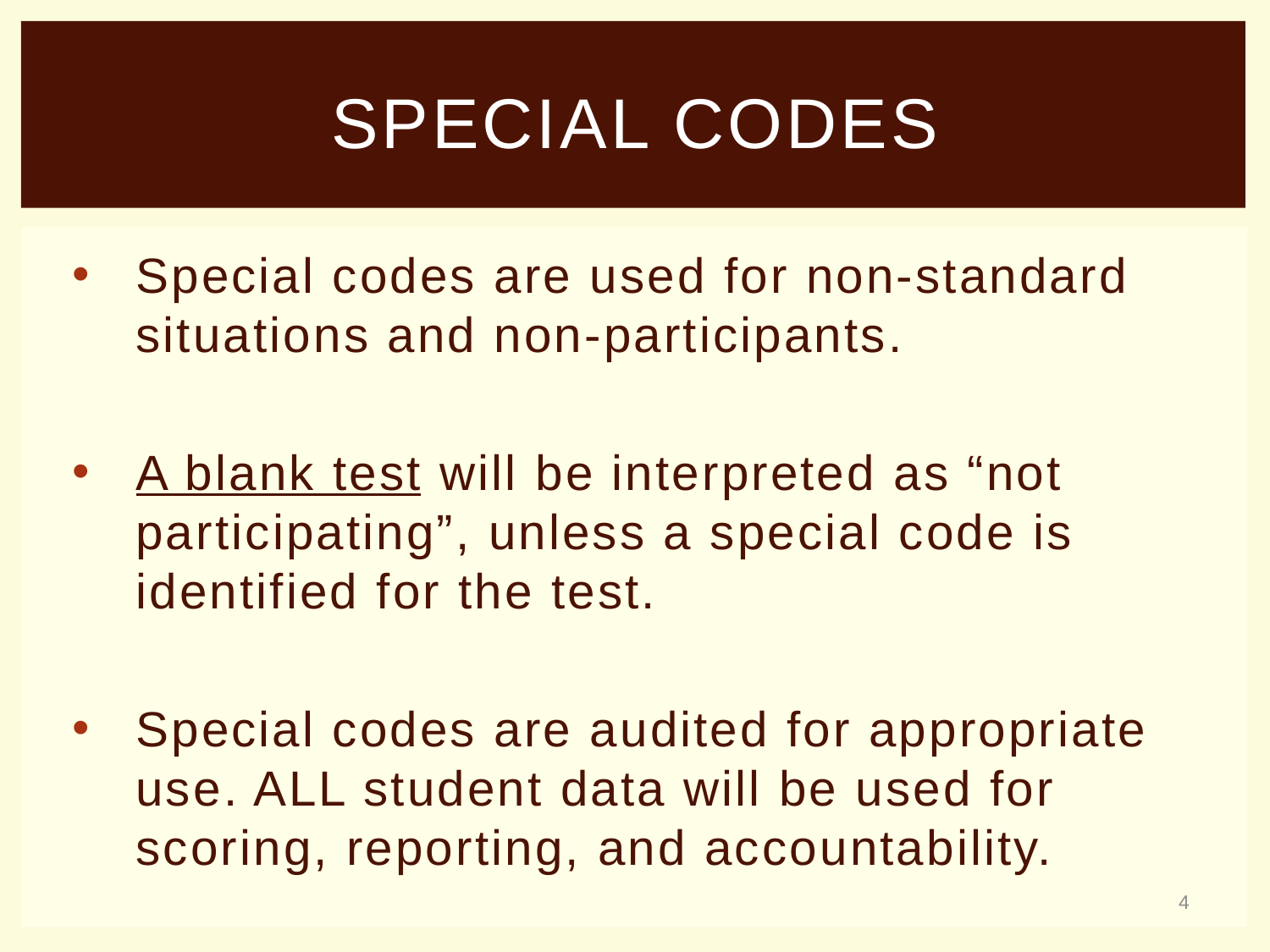

# Special Codes
Special codes are used for non-standard situations and non-participants.

A blank test will be interpreted as “not participating”, unless a special code is identified for the test.

Special codes are audited for appropriate use. ALL student data will be used for scoring, reporting, and accountability.

4